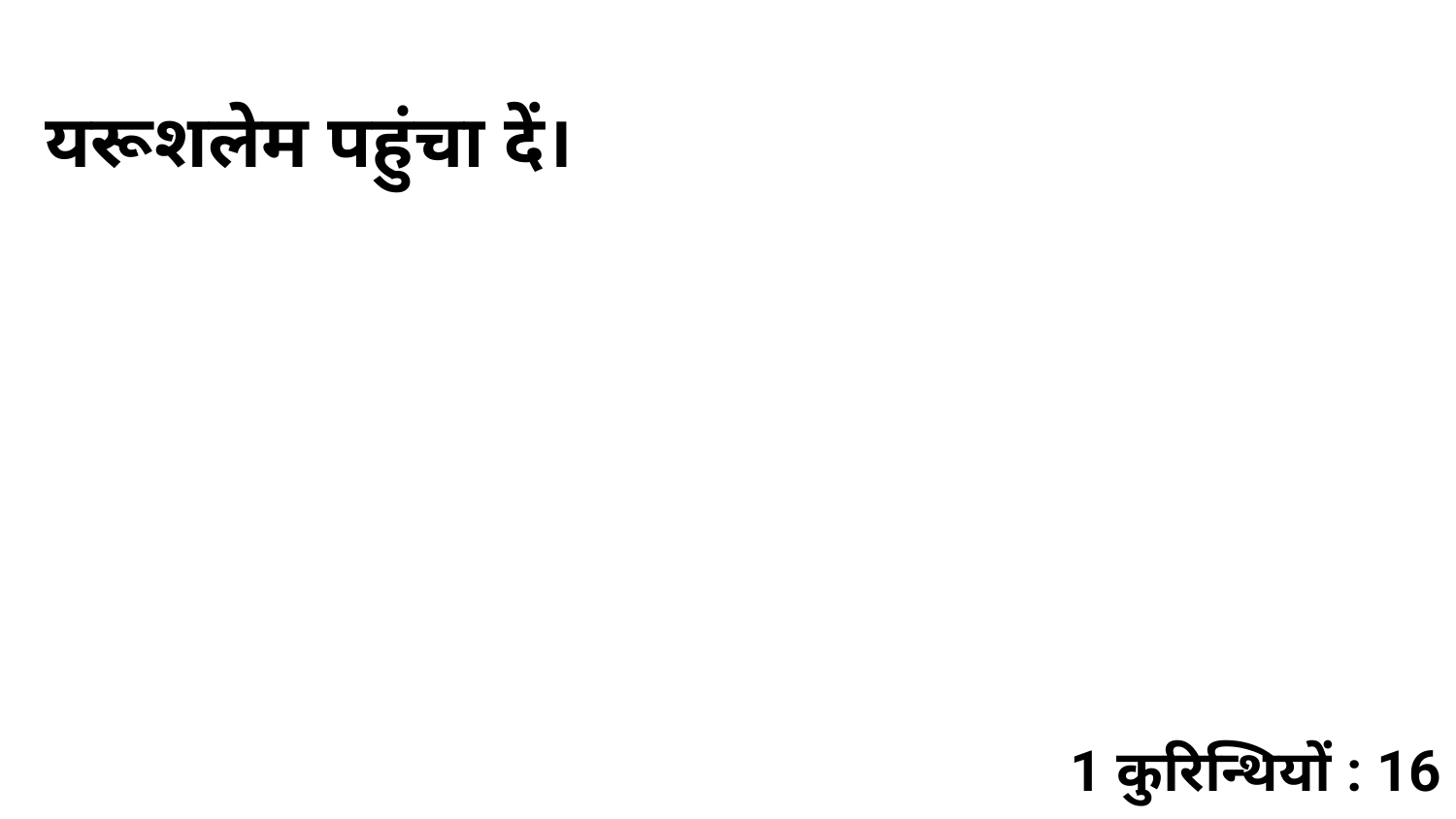

यरूशलेम पहुंचा दें।
1 कुरिन्थियों : 16